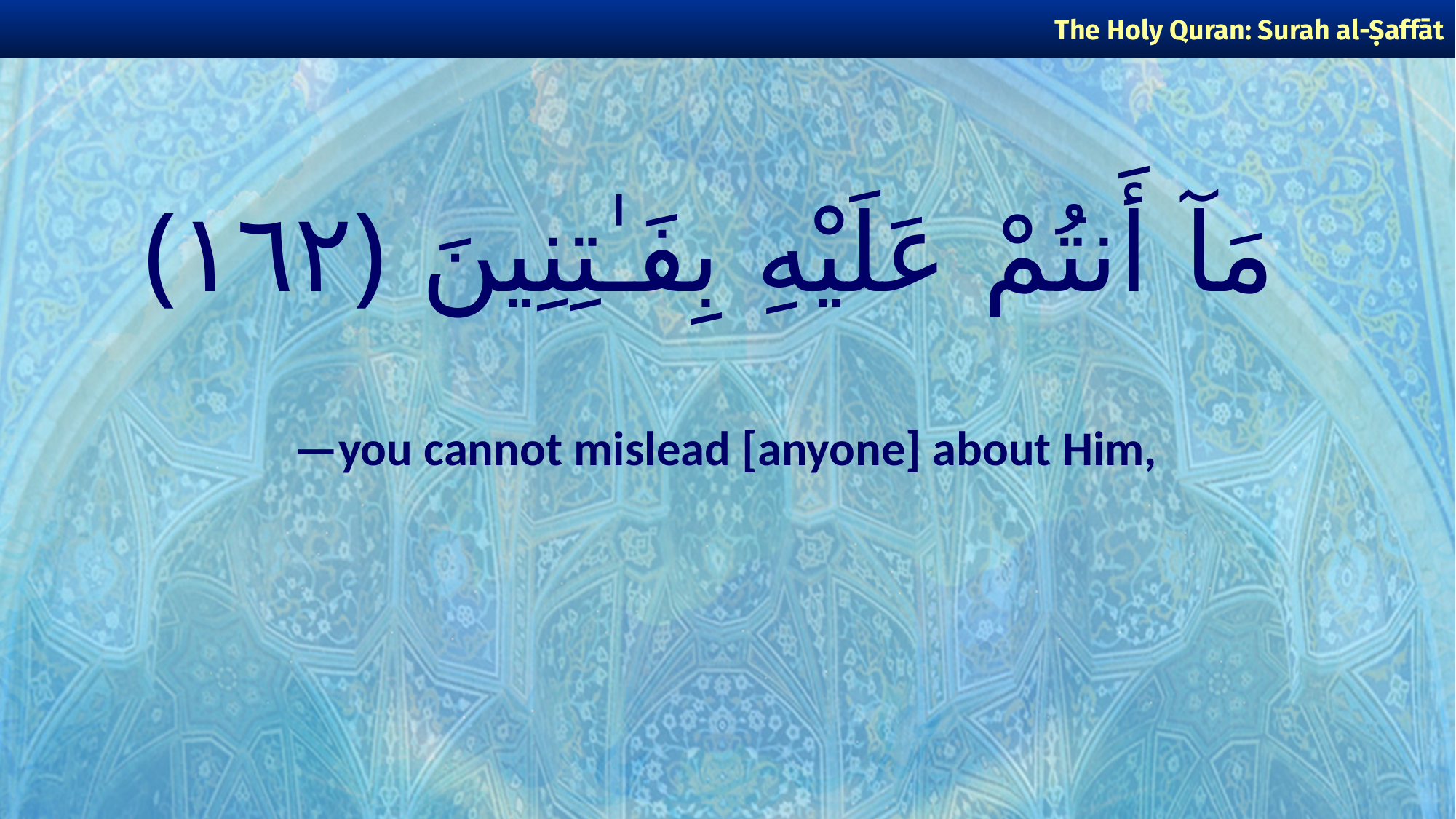

The Holy Quran: Surah al-Ṣaffāt
# مَآ أَنتُمْ عَلَيْهِ بِفَـٰتِنِينَ ﴿١٦٢﴾
—you cannot mislead [anyone] about Him,